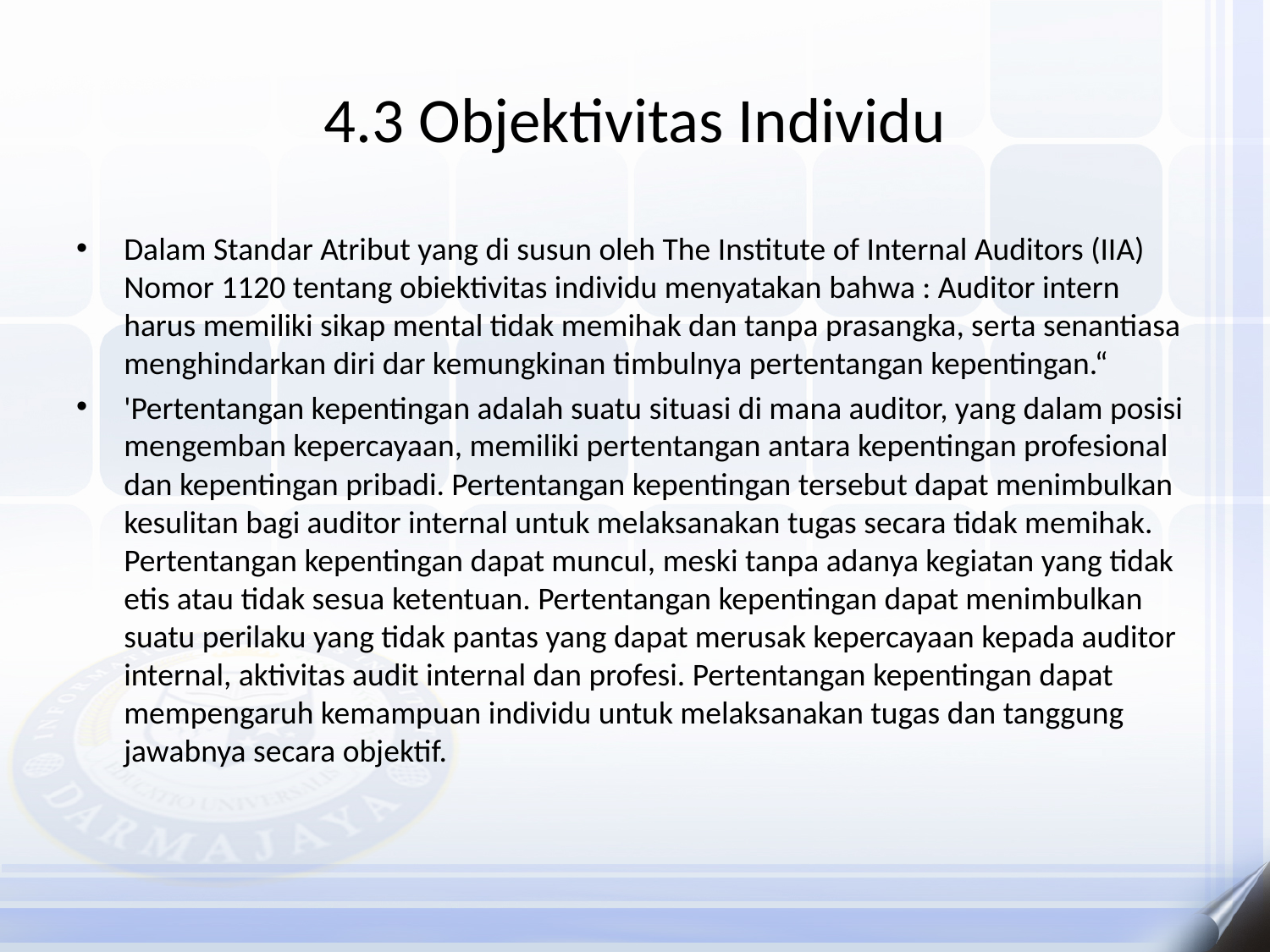

# 4.3 Objektivitas Individu
Dalam Standar Atribut yang di susun oleh The Institute of Internal Auditors (IIA) Nomor 1120 tentang obiektivitas individu menyatakan bahwa : Auditor intern harus memiliki sikap mental tidak memihak dan tanpa prasangka, serta senantiasa menghindarkan diri dar kemungkinan timbulnya pertentangan kepentingan.“
'Pertentangan kepentingan adalah suatu situasi di mana auditor, yang dalam posisi mengemban kepercayaan, memiliki pertentangan antara kepentingan profesional dan kepentingan pribadi. Pertentangan kepentingan tersebut dapat menimbulkan kesulitan bagi auditor internal untuk melaksanakan tugas secara tidak memihak. Pertentangan kepentingan dapat muncul, meski tanpa adanya kegiatan yang tidak etis atau tidak sesua ketentuan. Pertentangan kepentingan dapat menimbulkan suatu perilaku yang tidak pantas yang dapat merusak kepercayaan kepada auditor internal, aktivitas audit internal dan profesi. Pertentangan kepentingan dapat mempengaruh kemampuan individu untuk melaksanakan tugas dan tanggung jawabnya secara objektif.